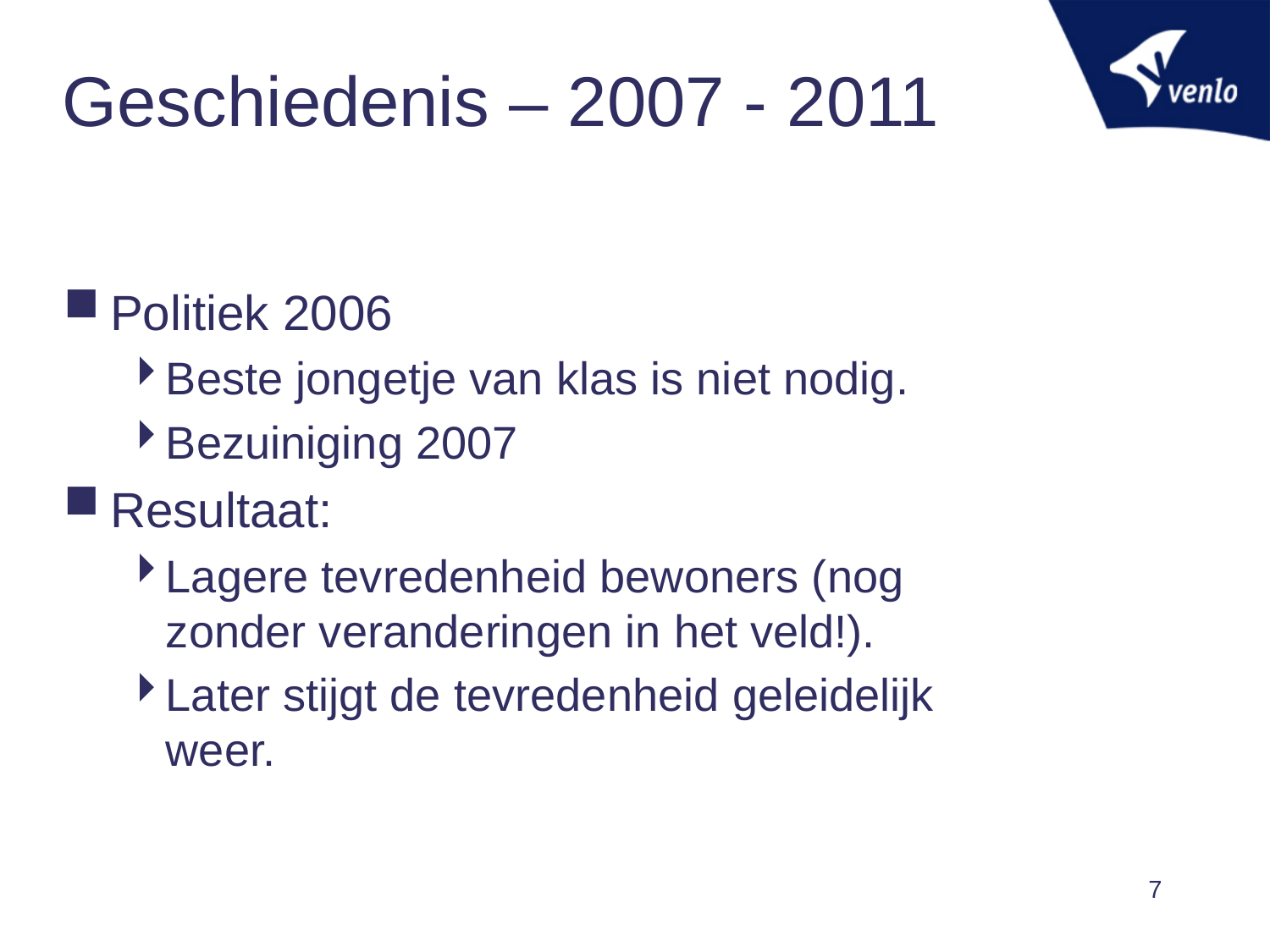

# Geschiedenis – 2007 - 2011
Politiek 2006
Beste jongetje van klas is niet nodig.
Bezuiniging 2007
Resultaat:
Lagere tevredenheid bewoners (nog zonder veranderingen in het veld!).
Later stijgt de tevredenheid geleidelijk weer.
7